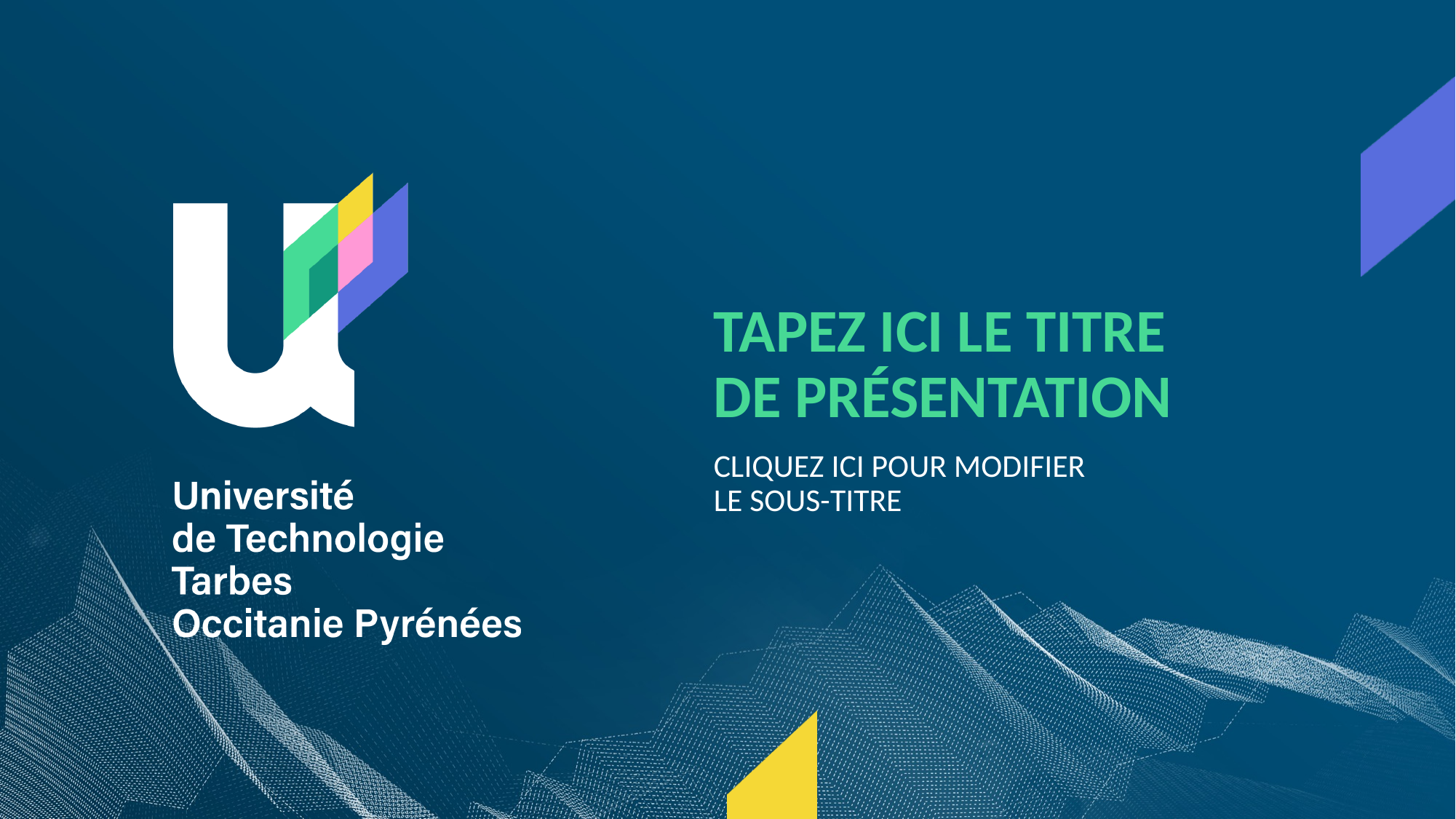

# TAPEZ ICI LE TITRE DE PRÉSENTATION
CLIQUEZ ICI POUR MODIFIER
LE SOUS-TITRE
1
Titre de la présentation